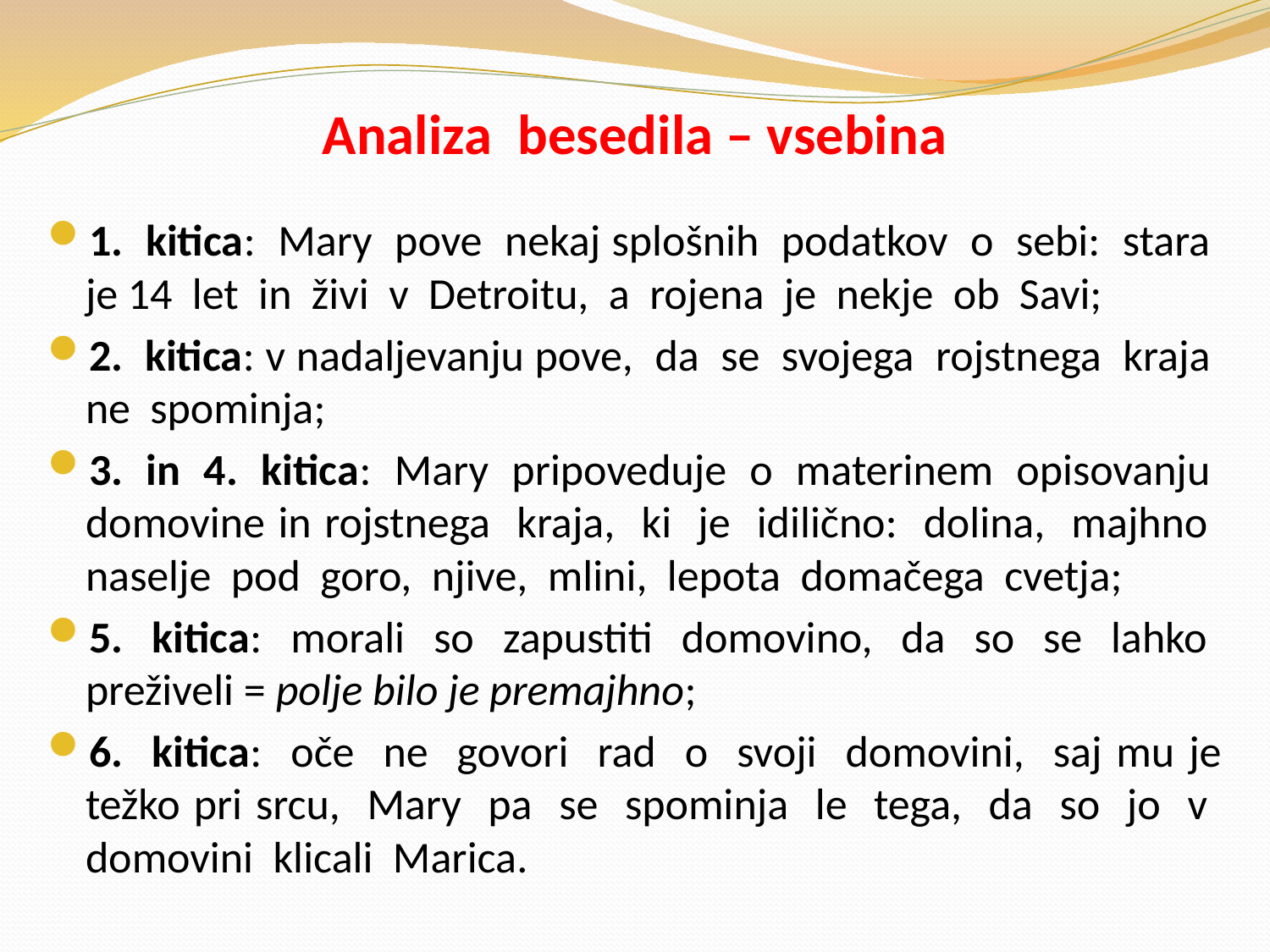

# Analiza  besedila – vsebina
1.  kitica:  Mary  pove  nekaj splošnih  podatkov  o  sebi:  stara  je 14  let  in  živi  v  Detroitu,  a  rojena  je  nekje  ob  Savi;
2.  kitica: v nadaljevanju pove,  da  se  svojega  rojstnega  kraja  ne  spominja;
3.  in  4.  kitica:  Mary  pripoveduje  o  materinem  opisovanju  domovine in rojstnega  kraja,  ki  je  idilično:  dolina,  majhno  naselje  pod  goro,  njive,  mlini,  lepota  domačega  cvetja;
5.  kitica:  morali  so  zapustiti  domovino,  da  so  se  lahko  preživeli = polje bilo je premajhno;
6.  kitica:  oče  ne  govori  rad  o  svoji  domovini,  saj mu je težko pri srcu,  Mary  pa  se  spominja  le  tega,  da  so  jo  v  domovini  klicali  Marica.